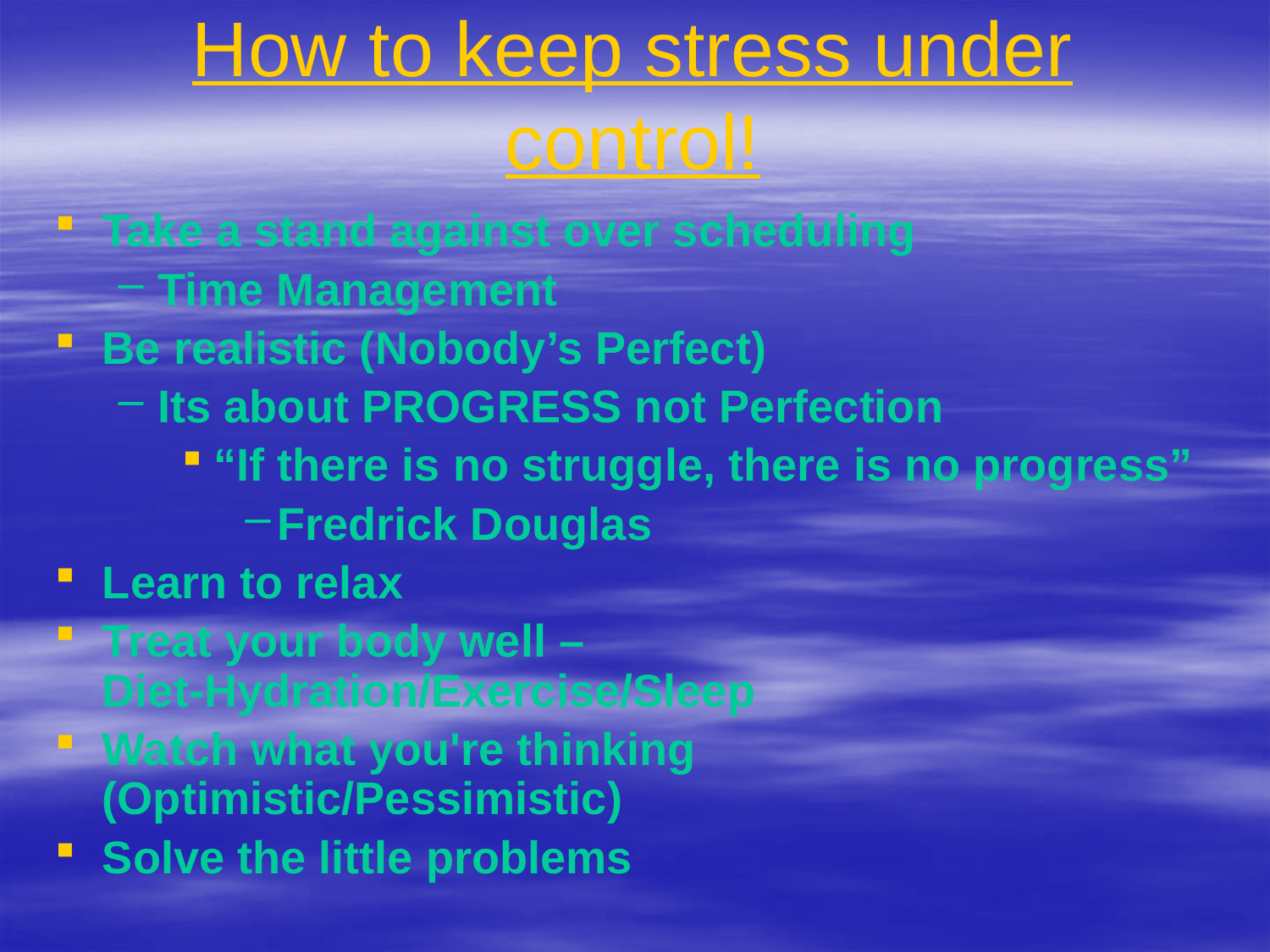

# How to keep stress under control!
Take a stand against over scheduling
Time Management
Be realistic (Nobody’s Perfect)
Its about PROGRESS not Perfection
“If there is no struggle, there is no progress”
Fredrick Douglas
Learn to relax
Treat your body well – Diet-Hydration/Exercise/Sleep
Watch what you're thinking (Optimistic/Pessimistic)
Solve the little problems